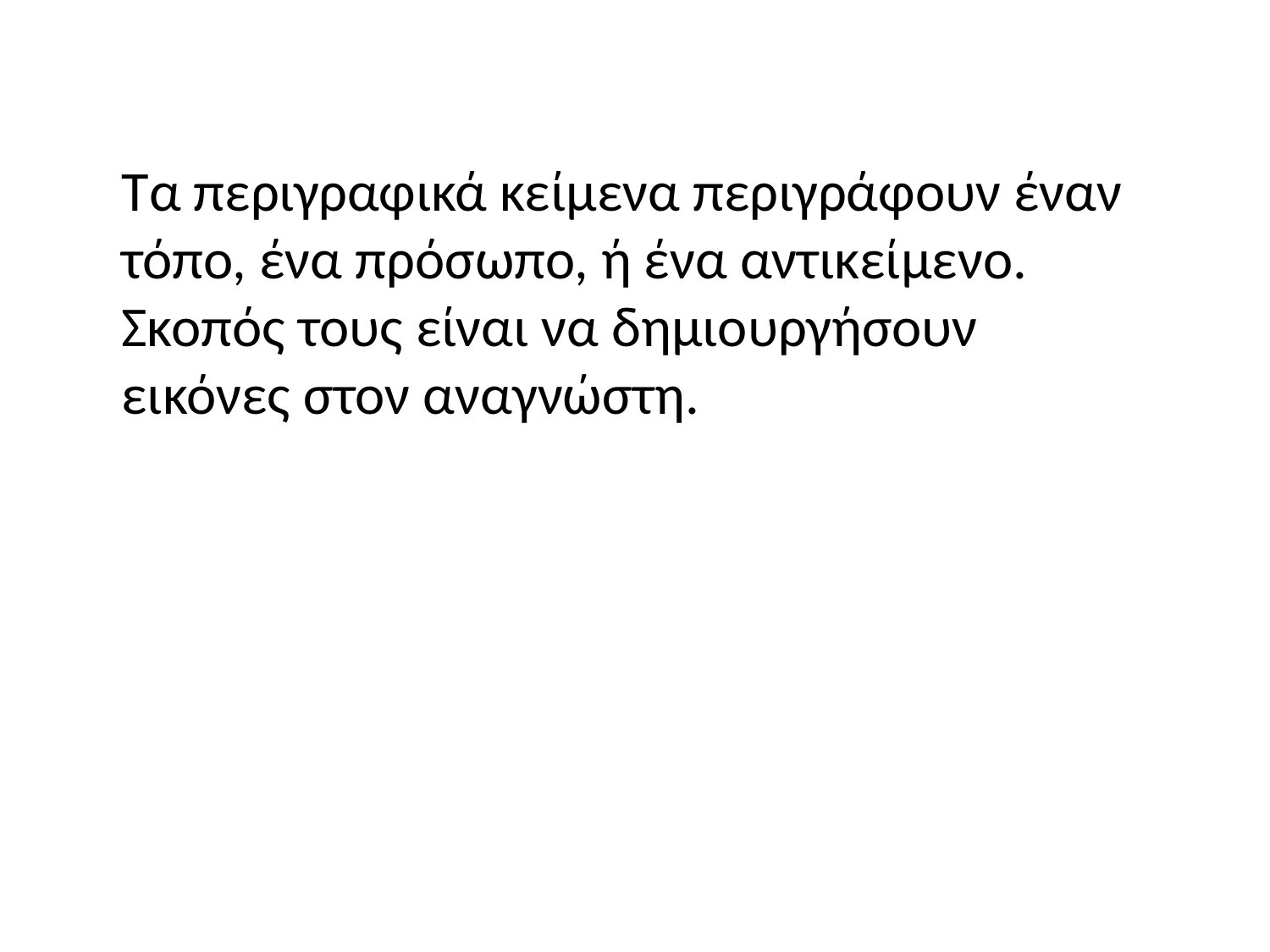

Τα περιγραφικά κείμενα περιγράφουν έναν τόπο, ένα πρόσωπο, ή ένα αντικείμενο.
Σκοπός τους είναι να δημιουργήσουν εικόνες στον αναγνώστη.